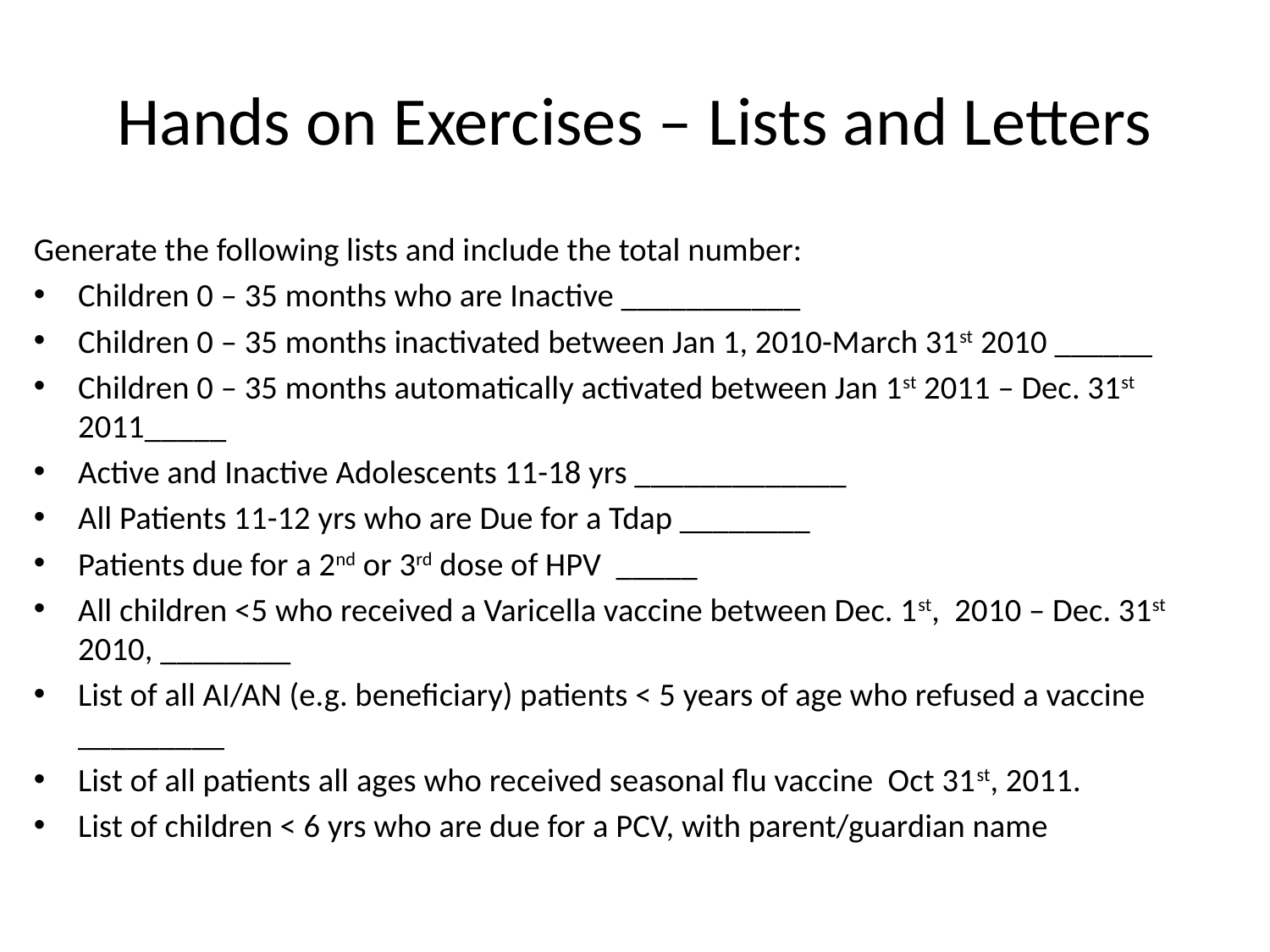

# Hands on Exercises – Lists and Letters
Generate the following lists and include the total number:
Children 0 – 35 months who are Inactive ___________
Children 0 – 35 months inactivated between Jan 1, 2010-March 31st 2010 ______
Children 0 – 35 months automatically activated between Jan 1st 2011 – Dec. 31st 2011_____
Active and Inactive Adolescents 11-18 yrs _____________
All Patients 11-12 yrs who are Due for a Tdap ________
Patients due for a 2nd or 3rd dose of HPV  _____
All children <5 who received a Varicella vaccine between Dec. 1st,  2010 – Dec. 31st 2010, ________
List of all AI/AN (e.g. beneficiary) patients < 5 years of age who refused a vaccine _________
List of all patients all ages who received seasonal flu vaccine  Oct 31st, 2011.
List of children < 6 yrs who are due for a PCV, with parent/guardian name